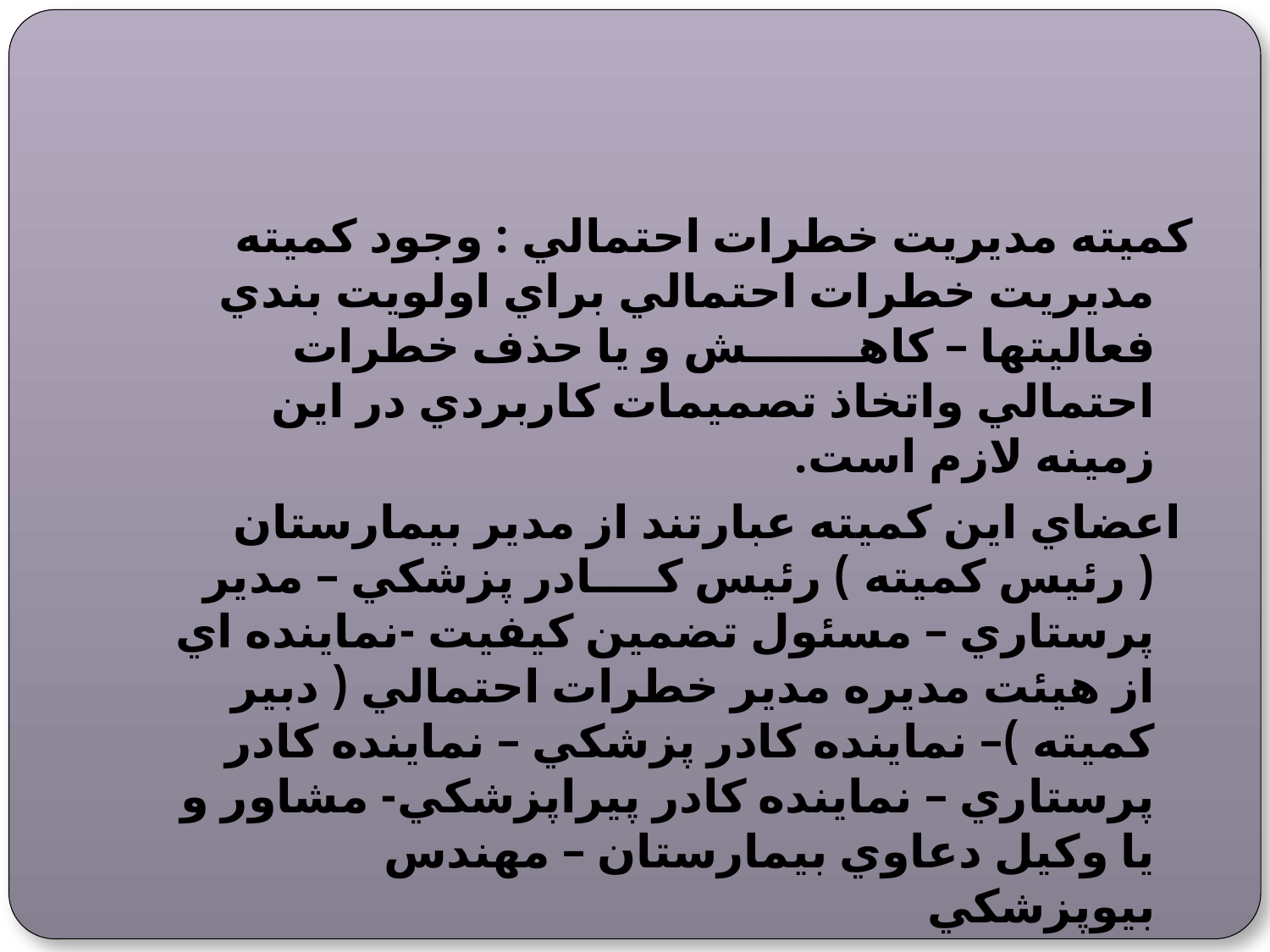

كميته مديريت خطرات احتمالي : وجود كميته مديريت خطرات احتمالي براي اولويت بندي فعاليتها – كاهـــــــش و يا حذف خطرات احتمالي واتخاذ تصميمات كاربردي در اين زمينه لازم است.
 اعضاي اين كميته عبارتند از مدير بيمارستان ( رئيس كميته ) رئيس كــــادر پزشكي – مدير پرستاري – مسئول تضمين كيفيت -نماينده اي از هيئت مديره مدير خطرات احتمالي ( دبير كميته )– نماينده كادر پزشكي – نماينده كادر پرستاري – نماينده كادر پيراپزشكي- مشاور و يا وكيل دعاوي بيمارستان – مهندس  بيوپزشكي